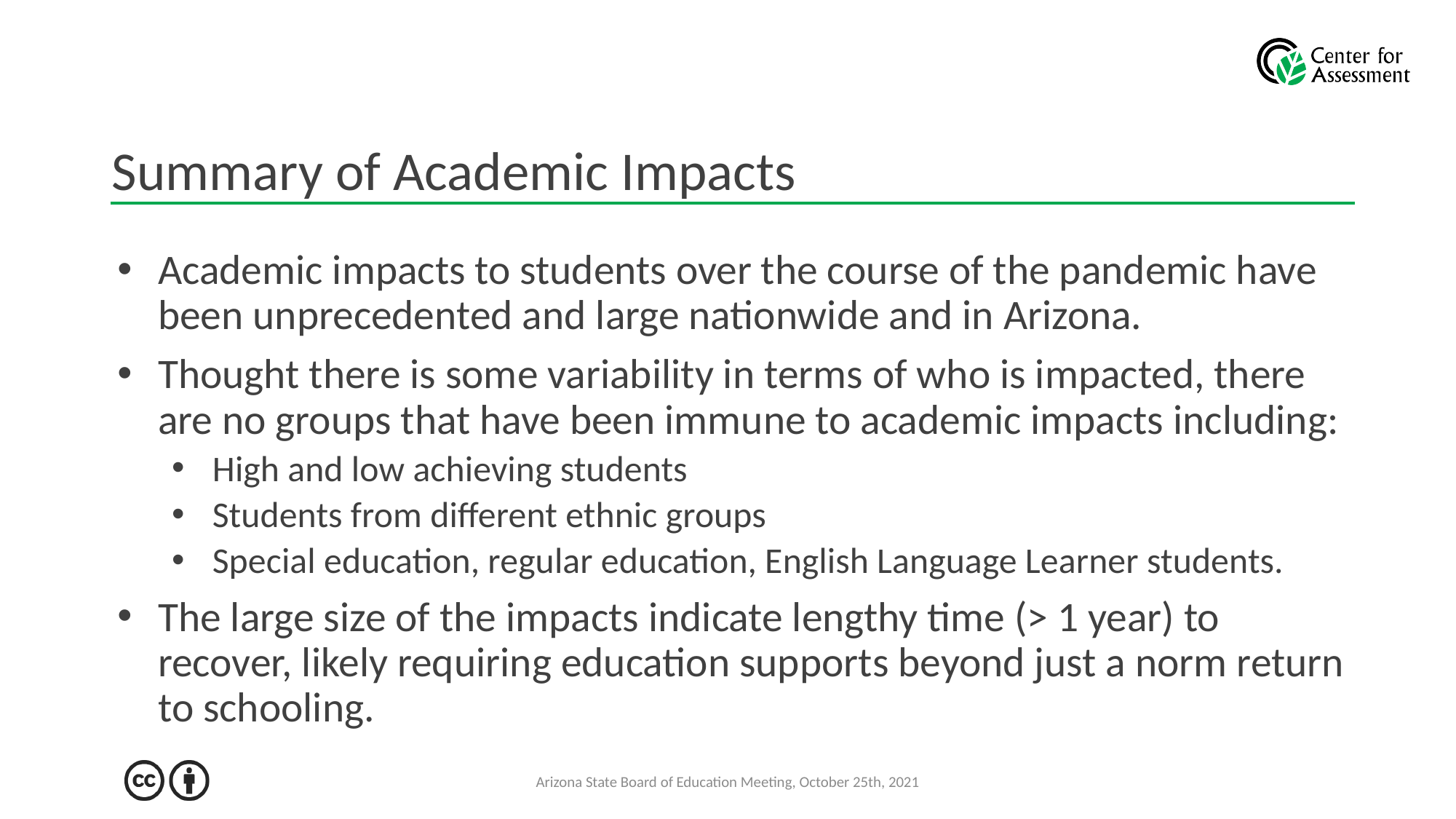

# Summary of Academic Impacts
Academic impacts to students over the course of the pandemic have been unprecedented and large nationwide and in Arizona.
Thought there is some variability in terms of who is impacted, there are no groups that have been immune to academic impacts including:
High and low achieving students
Students from different ethnic groups
Special education, regular education, English Language Learner students.
The large size of the impacts indicate lengthy time (> 1 year) to recover, likely requiring education supports beyond just a norm return to schooling.

Arizona State Board of Education Meeting, October 25th, 2021